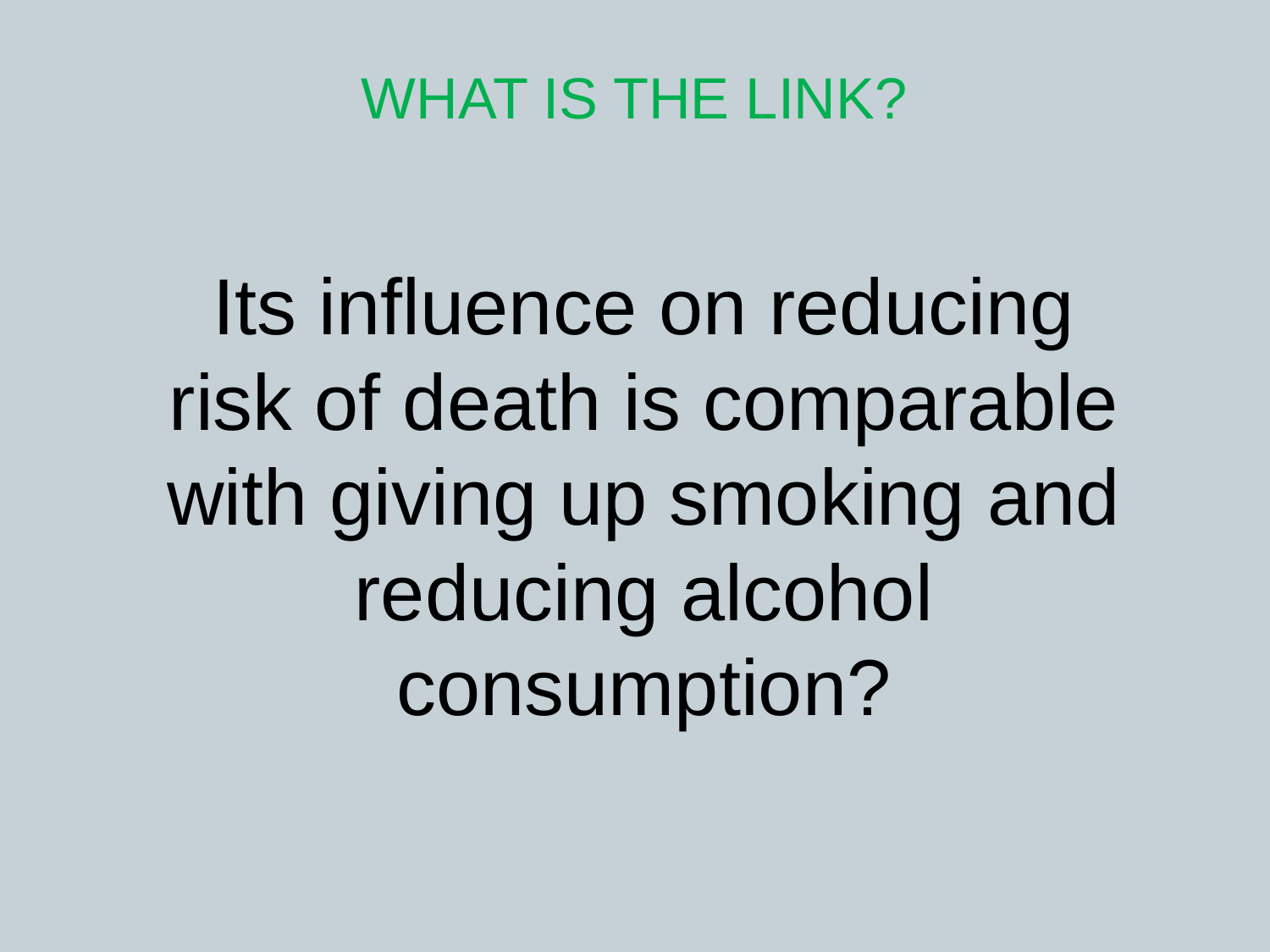

# WHAT IS THE LINK?

Its influence on reducing risk of death is comparable with giving up smoking and reducing alcohol consumption?